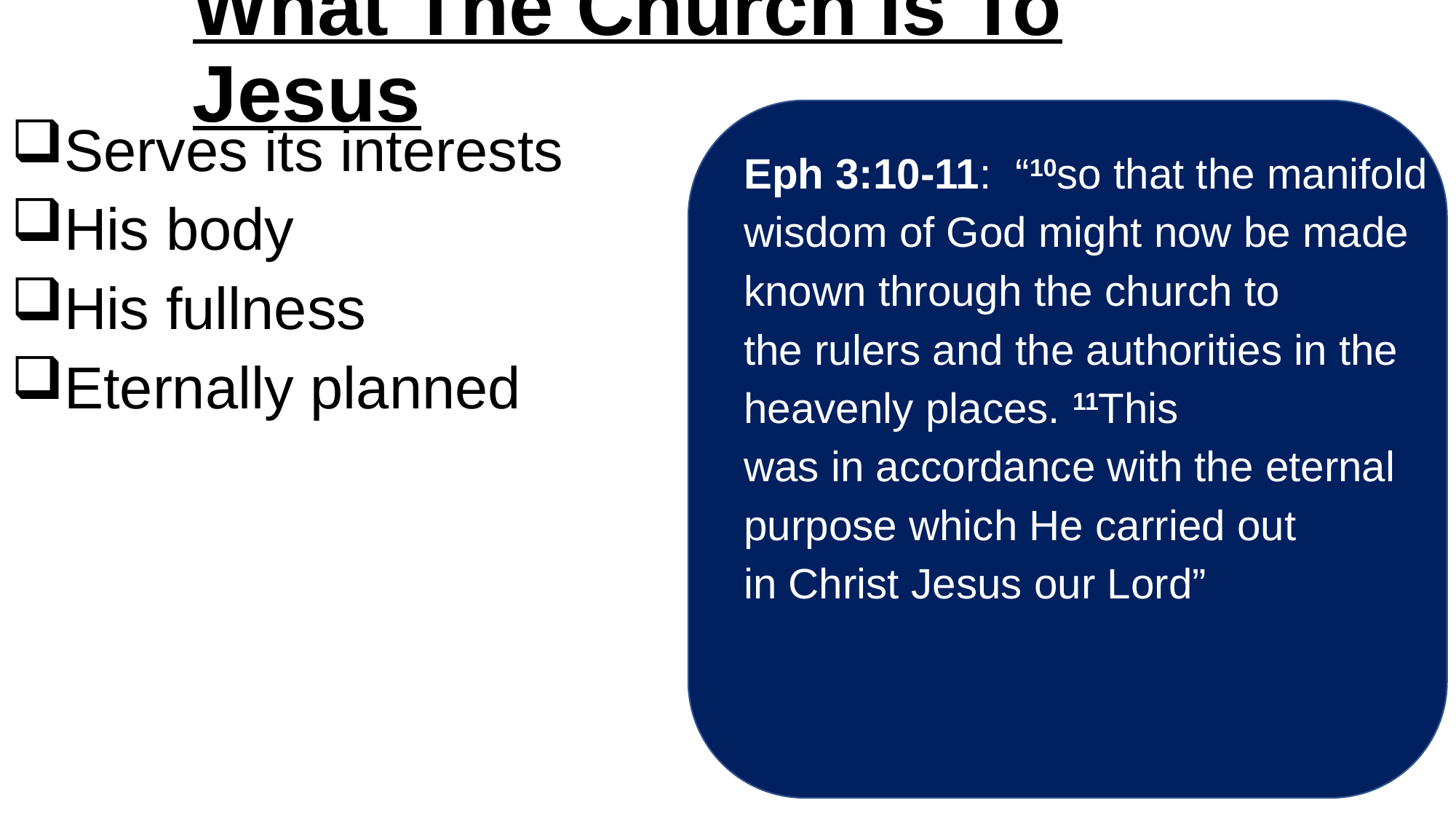

# What The Church Is To Jesus

Eph 3:10-11:  “10so that the manifold wisdom of God might now be made known through the church to the rulers and the authorities in the heavenly places. 11This was in accordance with the eternal purpose which He carried out in Christ Jesus our Lord”
Serves its interests
His body
His fullness
Eternally planned